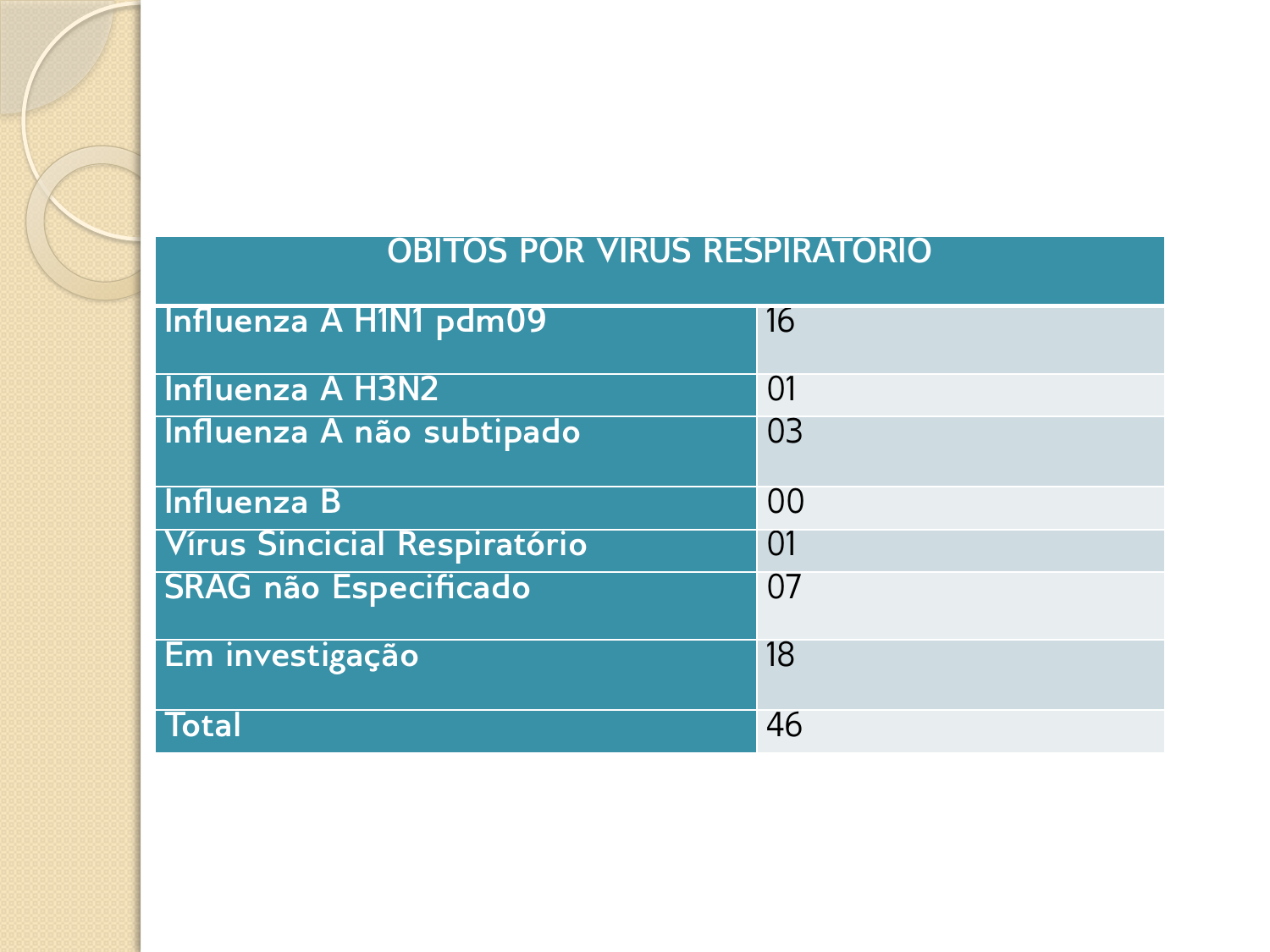

#
| ÓBITOS POR VÍRUS RESPIRATÓRIO |  |
| --- | --- |
| Influenza A H1N1 pdm09 | 16 |
| Influenza A H3N2 | 01 |
| Influenza A não subtipado | 03 |
| Influenza B | 00 |
| Vírus Sincicial Respiratório | 01 |
| SRAG não Especificado | 07 |
| Em investigação | 18 |
| Total | 46 |